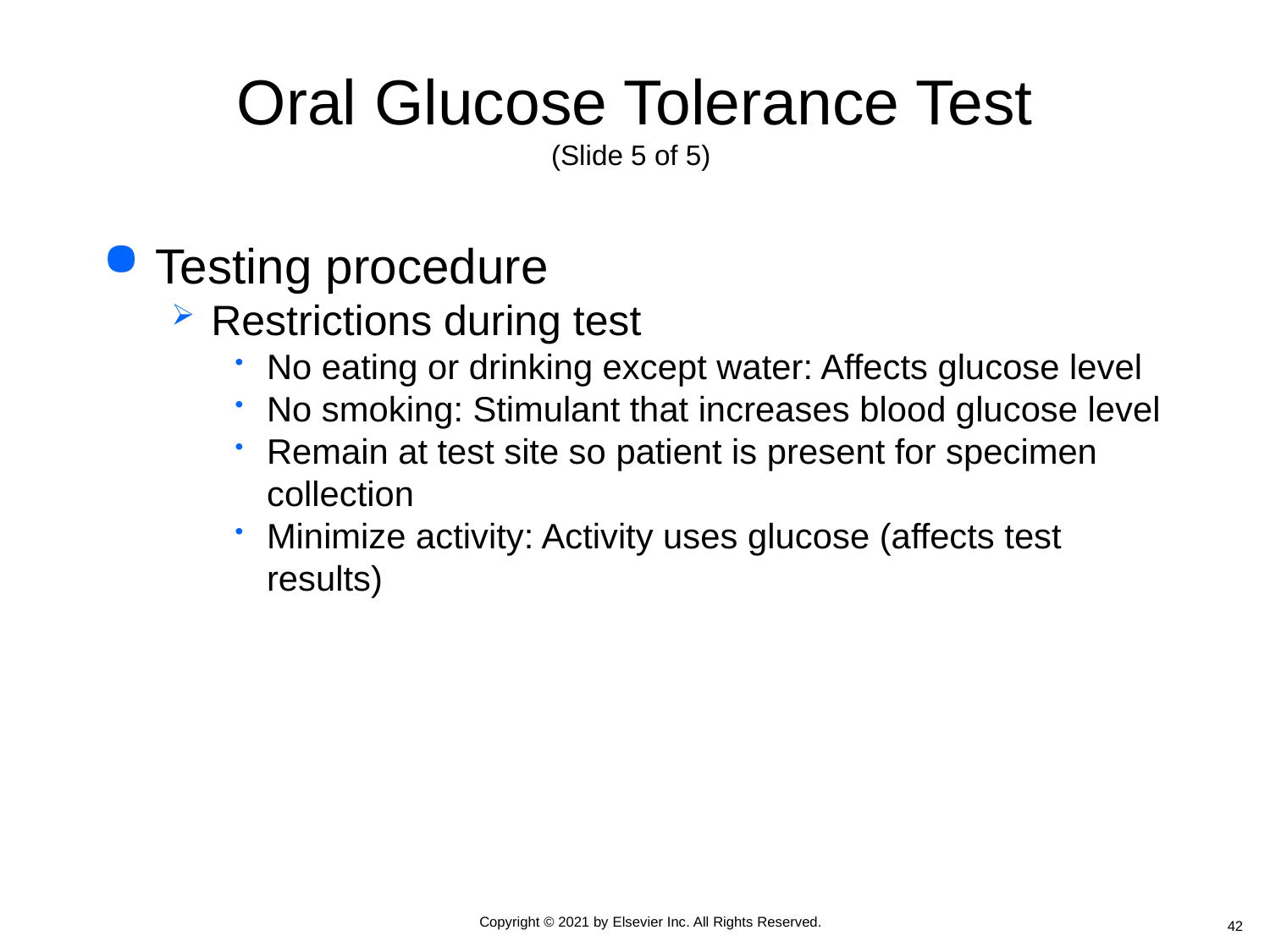

# Oral Glucose Tolerance Test (Slide 5 of 5)
Testing procedure
Restrictions during test
No eating or drinking except water: Affects glucose level
No smoking: Stimulant that increases blood glucose level
Remain at test site so patient is present for specimen collection
Minimize activity: Activity uses glucose (affects test results)

42